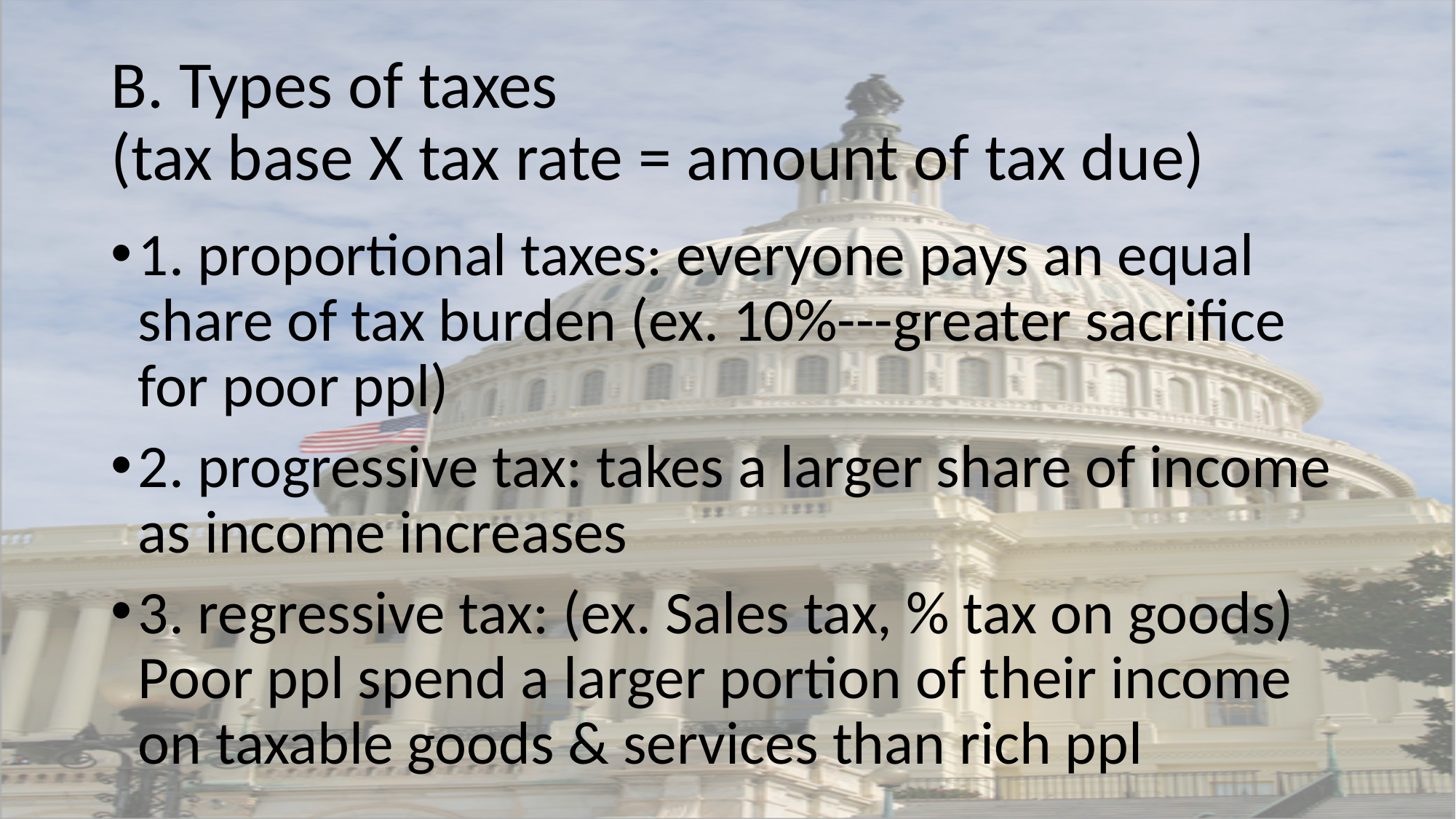

# B. Types of taxes (tax base X tax rate = amount of tax due)
1. proportional taxes: everyone pays an equal share of tax burden (ex. 10%---greater sacrifice for poor ppl)
2. progressive tax: takes a larger share of income as income increases
3. regressive tax: (ex. Sales tax, % tax on goods) Poor ppl spend a larger portion of their income on taxable goods & services than rich ppl